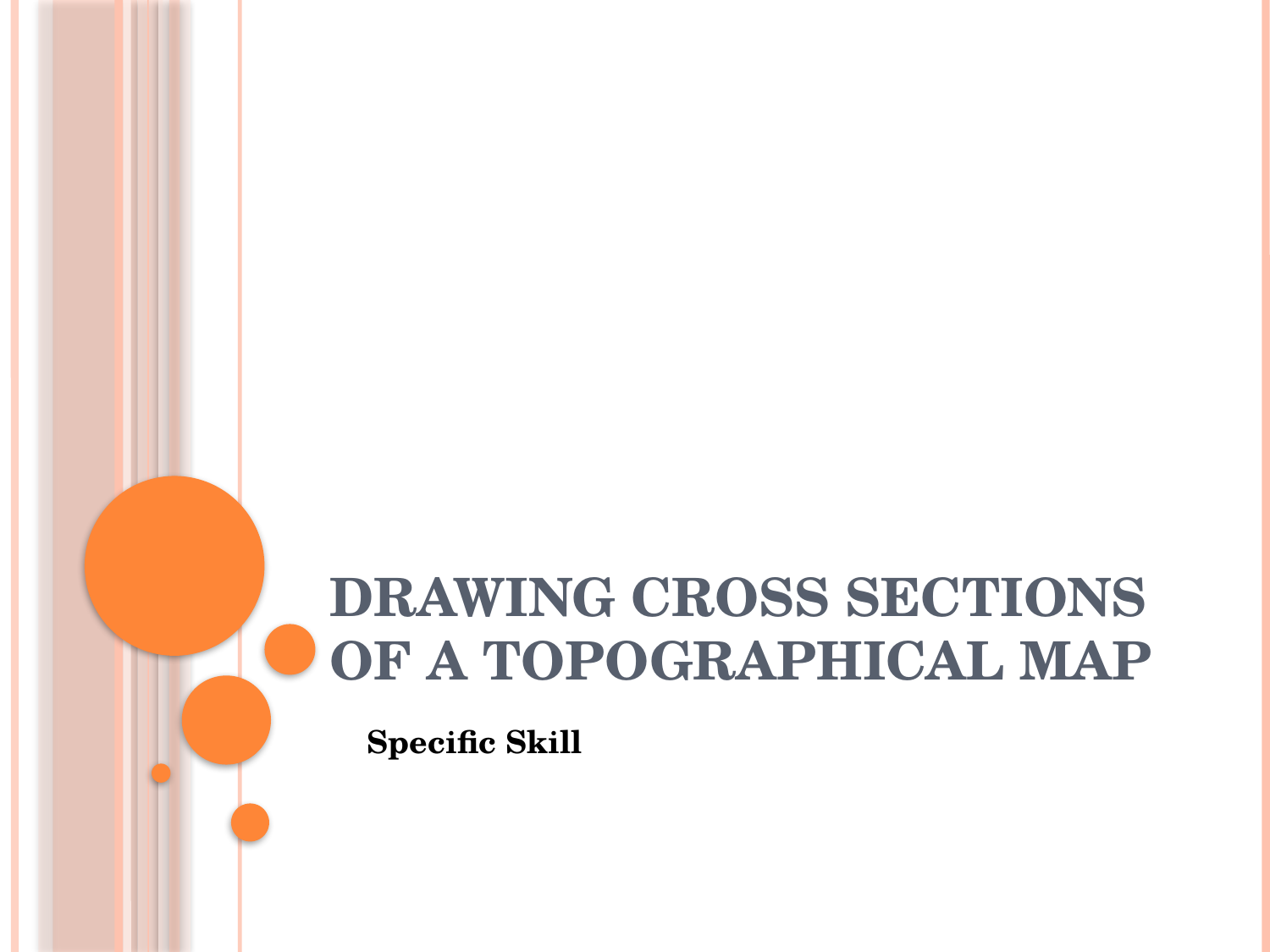

# Drawing Cross Sections of a Topographical Map
Specific Skill